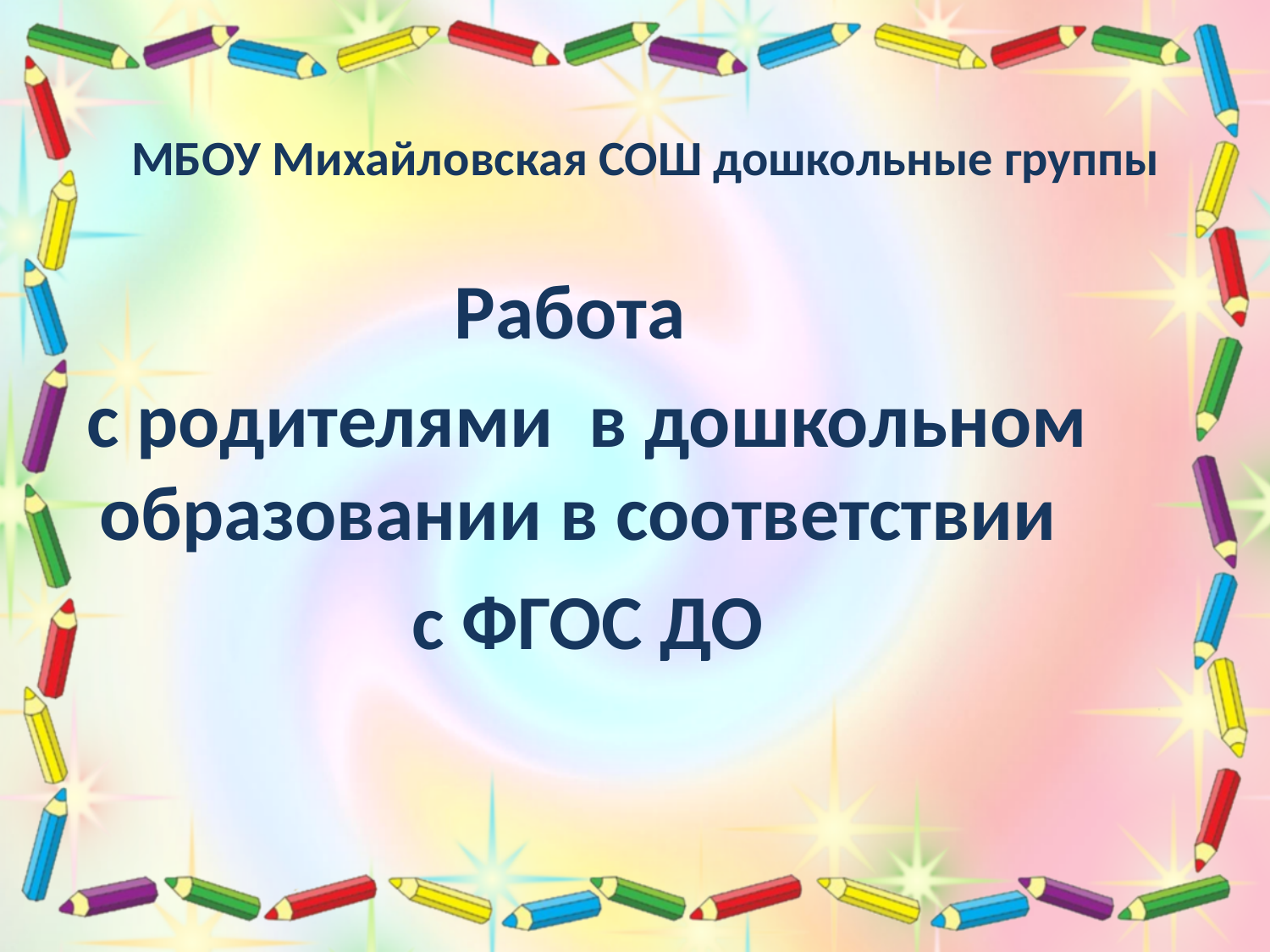

# МБОУ Михайловская СОШ дошкольные группы

Работа
с родителями  в дошкольном образовании в соответствии
с ФГОС ДО